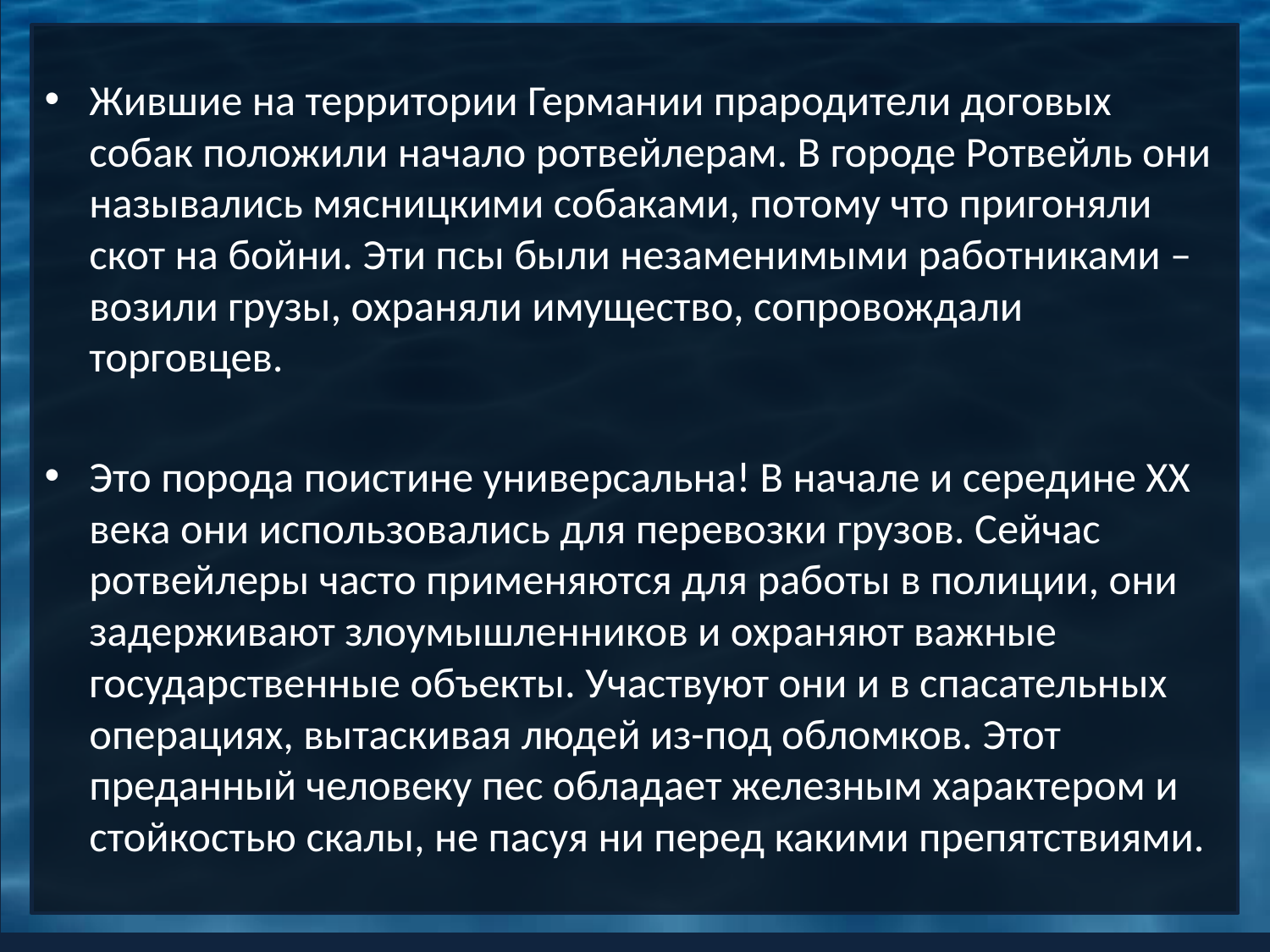

Жившие на территории Германии прародители договых собак положили начало ротвейлерам. В городе Ротвейль они назывались мясницкими собаками, потому что пригоняли скот на бойни. Эти псы были незаменимыми работниками – возили грузы, охраняли имущество, сопровождали торговцев.

Это порода поистине универсальна! В начале и середине ХХ века они использовались для перевозки грузов. Сейчас ротвейлеры часто применяются для работы в полиции, они задерживают злоумышленников и охраняют важные государственные объекты. Участвуют они и в спасательных операциях, вытаскивая людей из-под обломков. Этот преданный человеку пес обладает железным характером и стойкостью скалы, не пасуя ни перед какими препятствиями.